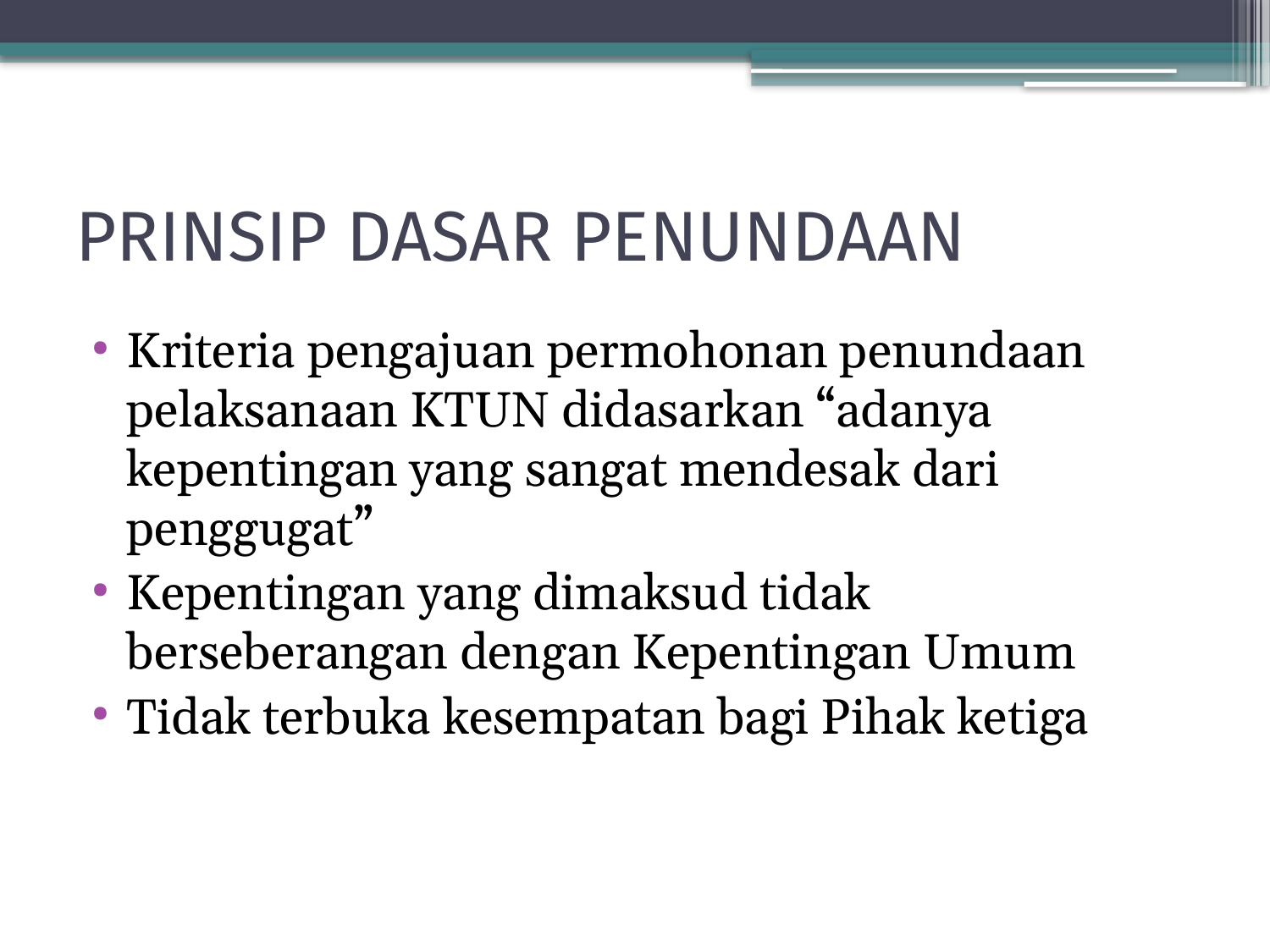

# PRINSIP DASAR PENUNDAAN
Kriteria pengajuan permohonan penundaan pelaksanaan KTUN didasarkan “adanya kepentingan yang sangat mendesak dari penggugat”
Kepentingan yang dimaksud tidak berseberangan dengan Kepentingan Umum
Tidak terbuka kesempatan bagi Pihak ketiga